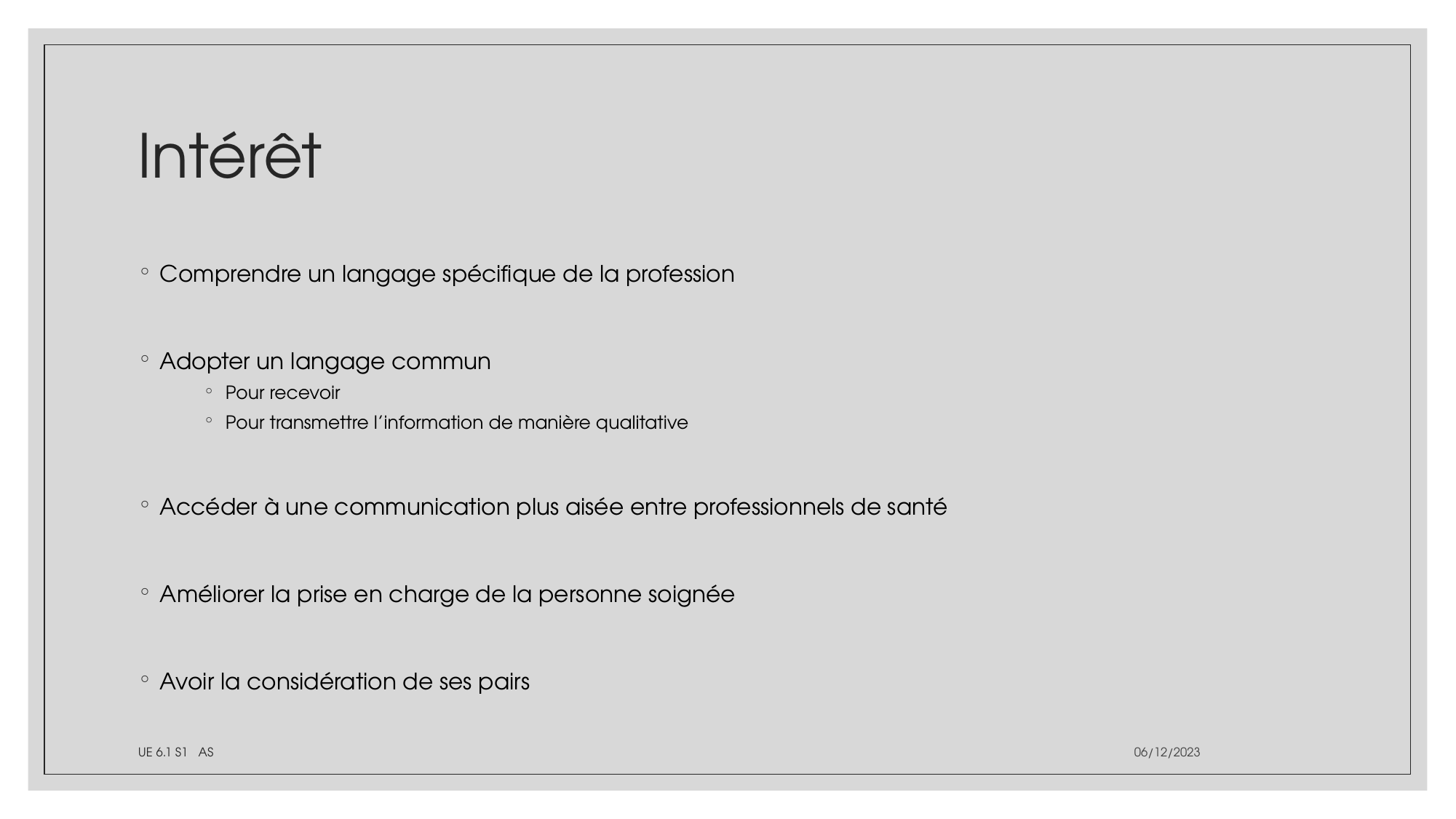

# Intérêt
Comprendre un langage spécifique de la profession

Adopter un langage commun
Pour recevoir
Pour transmettre l’information de manière qualitative

Accéder à une communication plus aisée entre professionnels de santé

Améliorer la prise en charge de la personne soignée

Avoir la considération de ses pairs

UE 6.1 S1   AS
06/12/2023